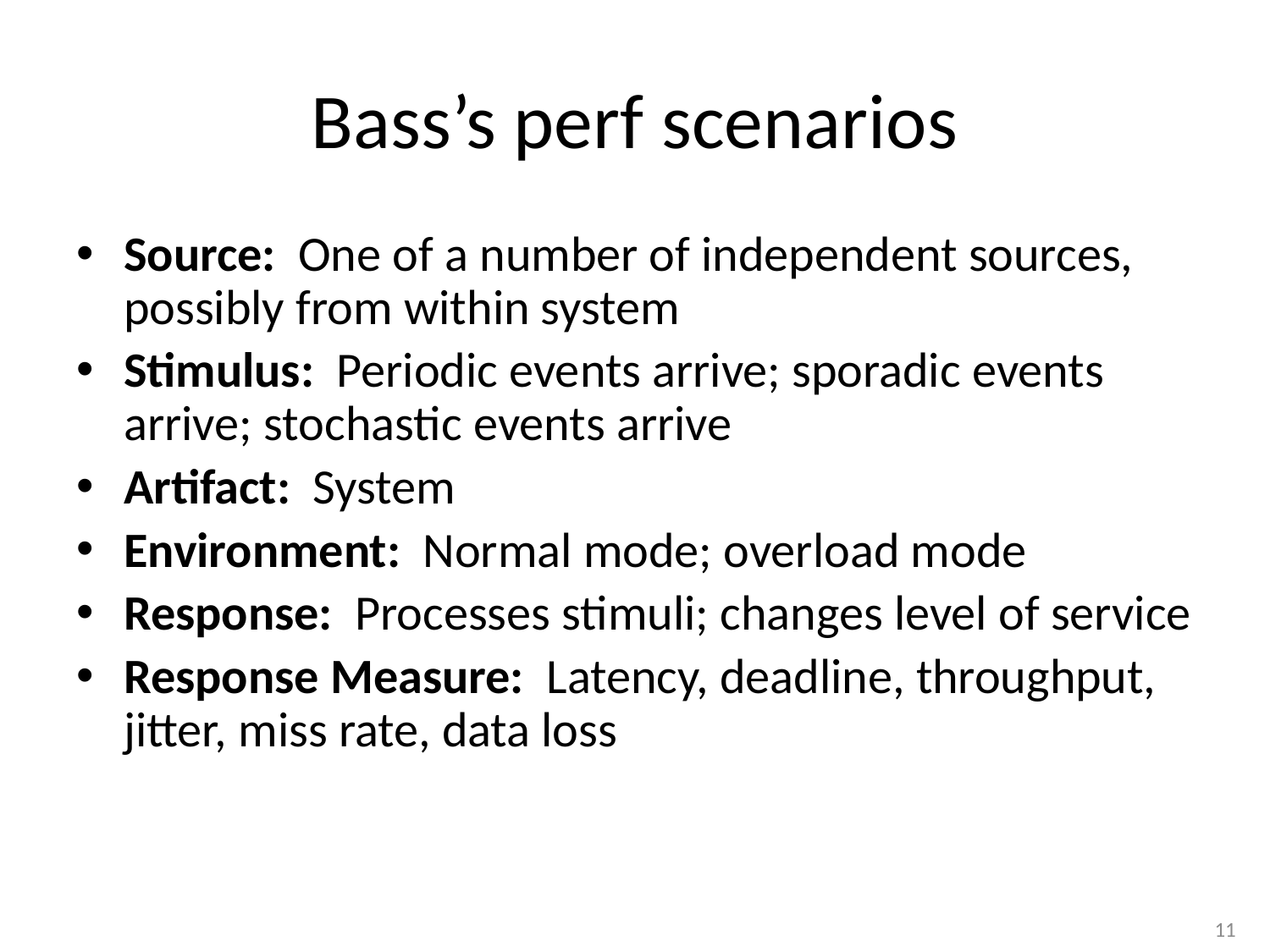

# Bass’s perf scenarios
Source:  One of a number of independent sources, possibly from within system
Stimulus:  Periodic events arrive; sporadic events arrive; stochastic events arrive
Artifact:  System
Environment:  Normal mode; overload mode
Response:  Processes stimuli; changes level of service
Response Measure:  Latency, deadline, throughput, jitter, miss rate, data loss